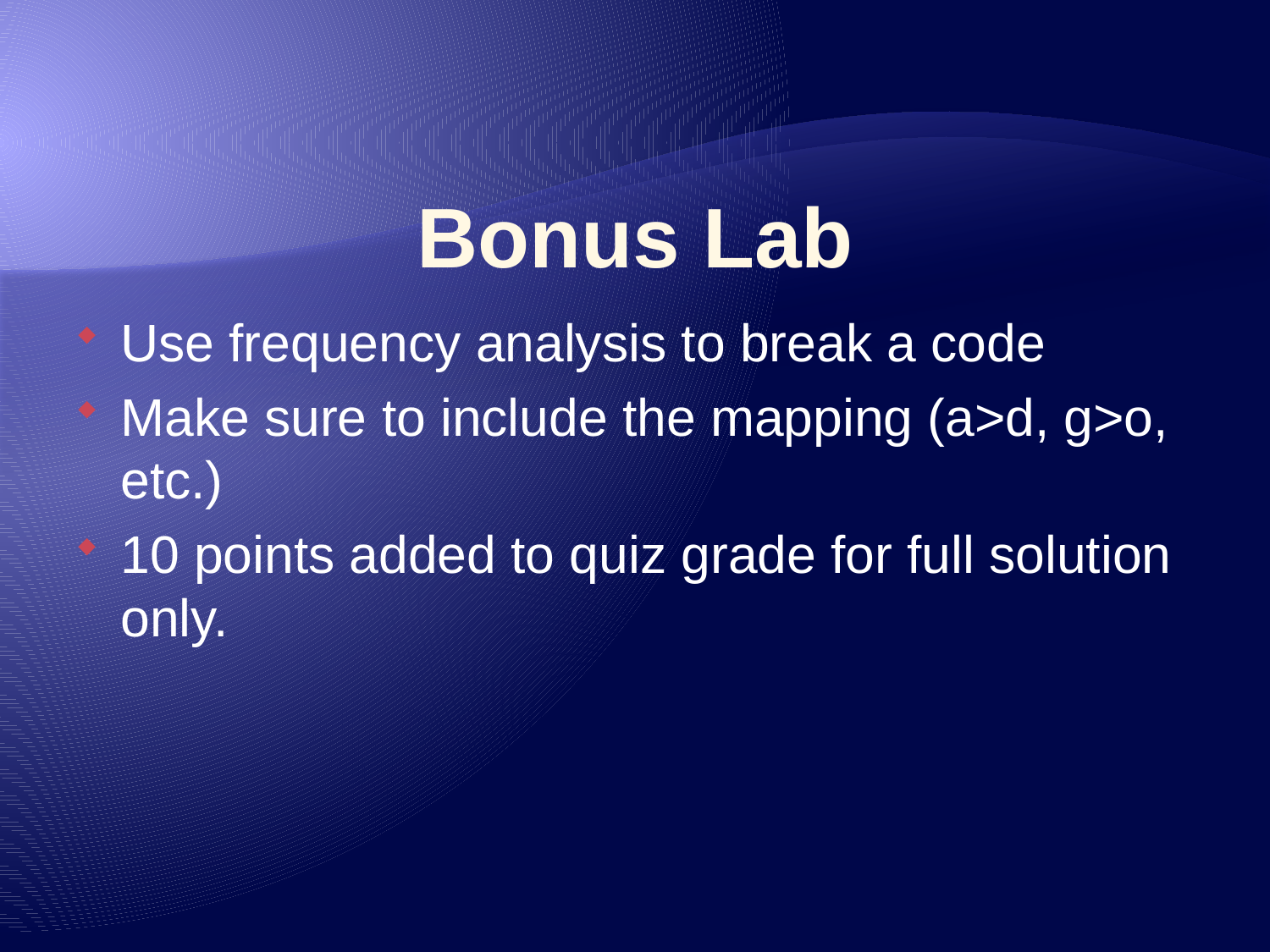

# Bonus Lab
Use frequency analysis to break a code
Make sure to include the mapping (a>d, g>o, etc.)
10 points added to quiz grade for full solution only.